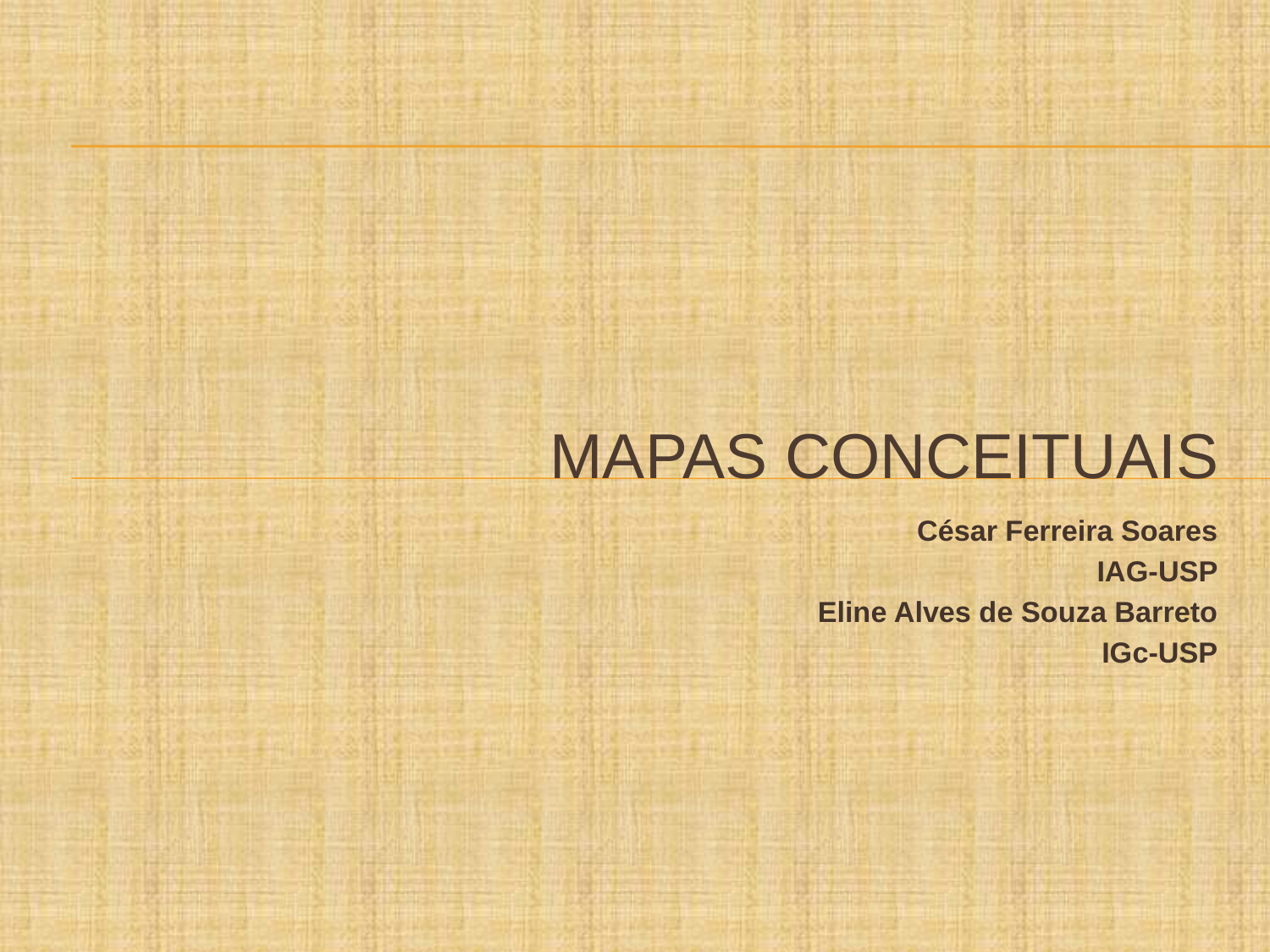

# MAPAS CONCEITUAIS
César Ferreira Soares
IAG-USP
Eline Alves de Souza Barreto
IGc-USP